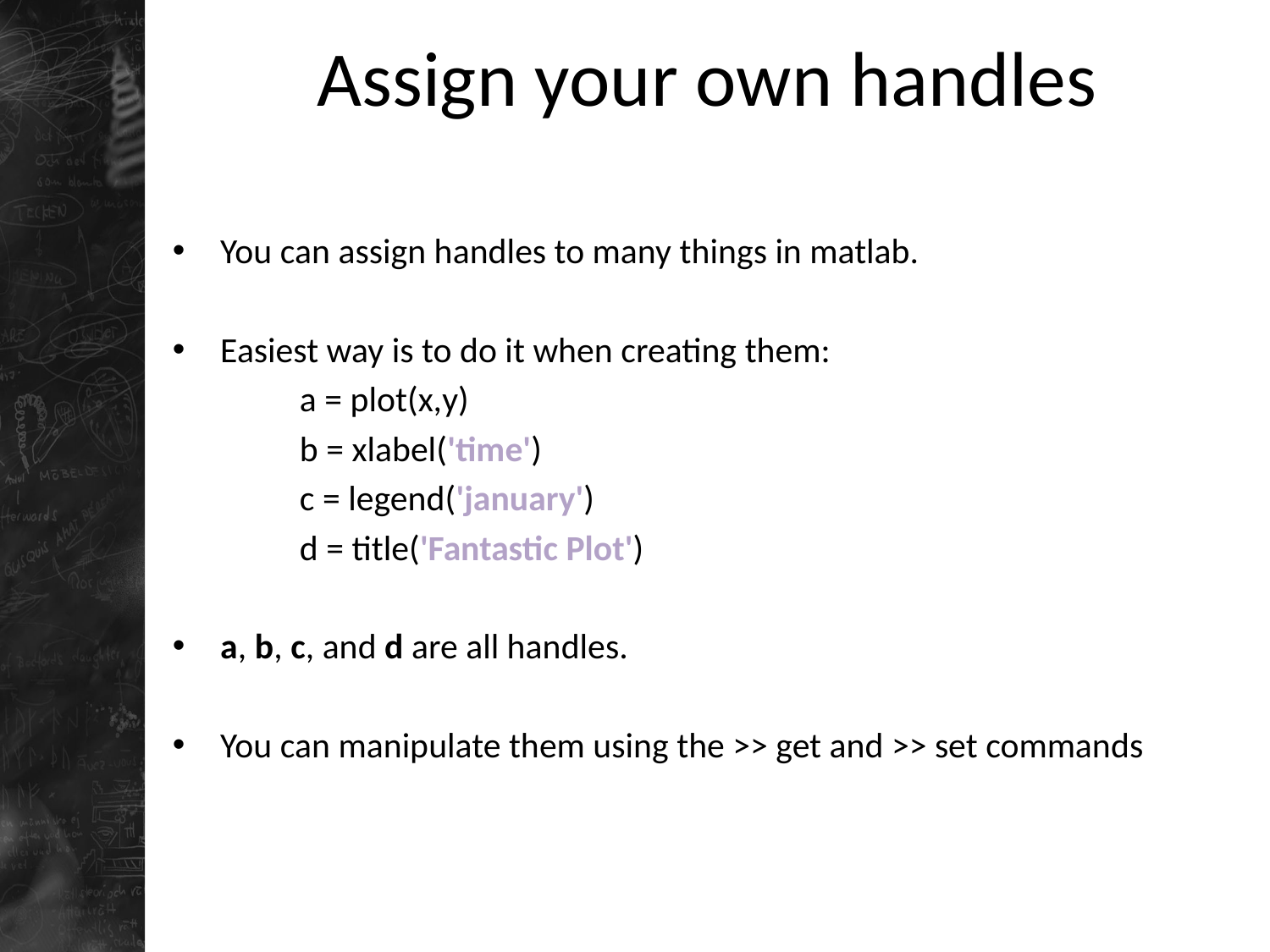

# Assign your own handles
You can assign handles to many things in matlab.

Easiest way is to do it when creating them:
	a = plot(x,y)
	b = xlabel('time')
	c = legend('january')
	d = title('Fantastic Plot')

a, b, c, and d are all handles.

You can manipulate them using the >> get and >> set commands